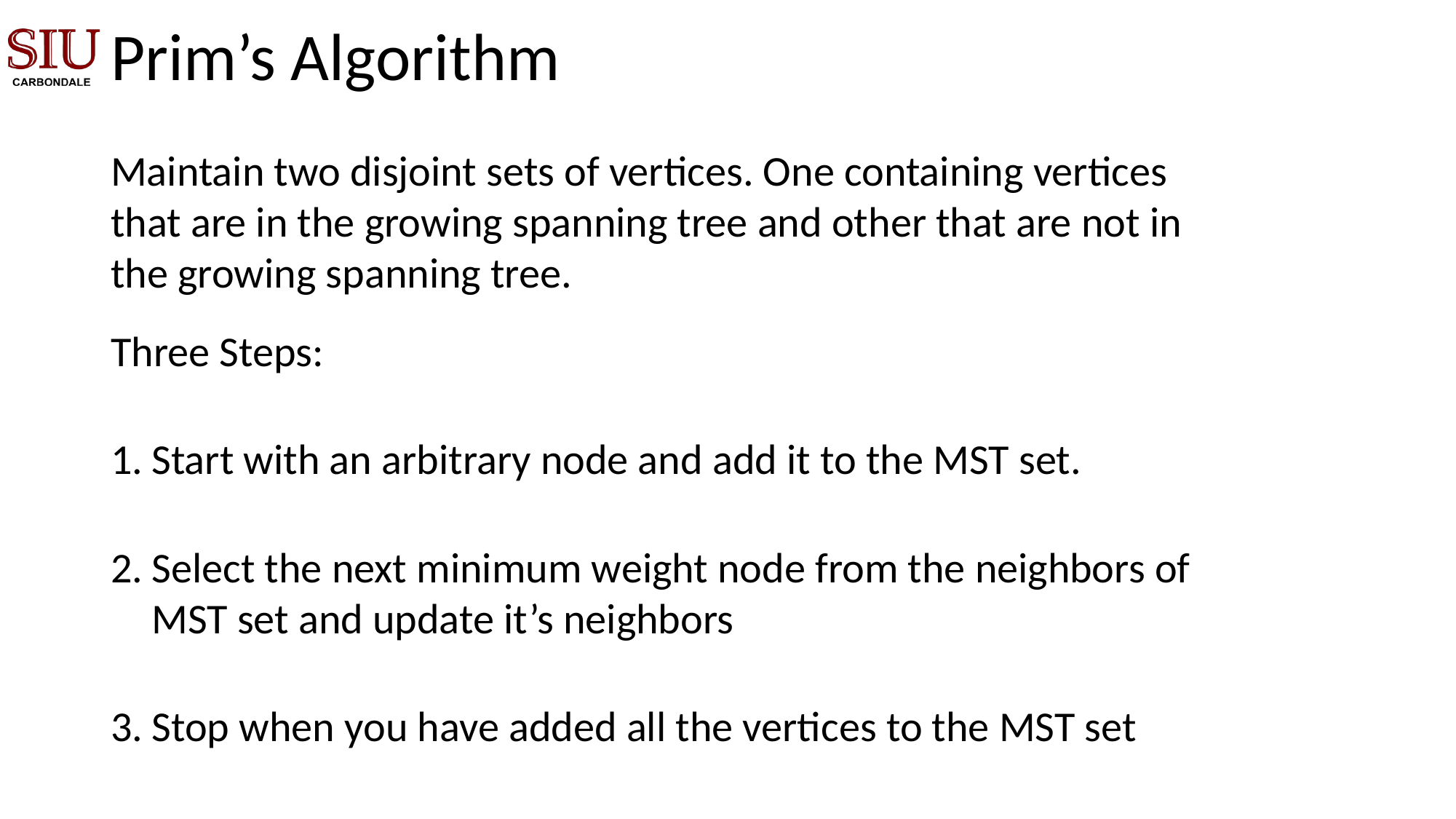

# Prim’s Algorithm
Maintain two disjoint sets of vertices. One containing vertices that are in the growing spanning tree and other that are not in the growing spanning tree.

Three Steps:

Start with an arbitrary node and add it to the MST set.

Select the next minimum weight node from the neighbors of MST set and update it’s neighbors

Stop when you have added all the vertices to the MST set